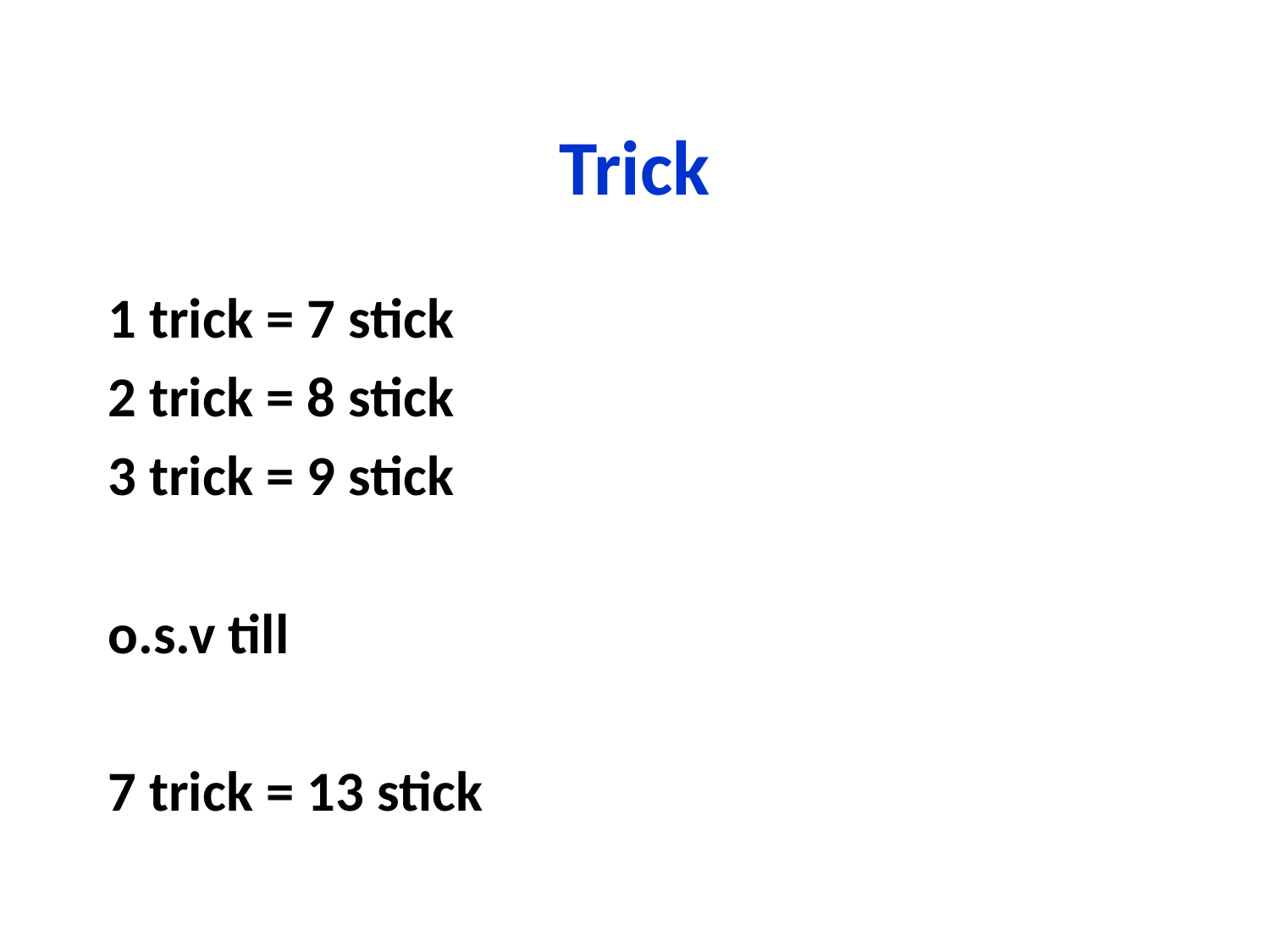

# Trick
1 trick = 7 stick
2 trick = 8 stick
3 trick = 9 stick

o.s.v till

7 trick = 13 stick